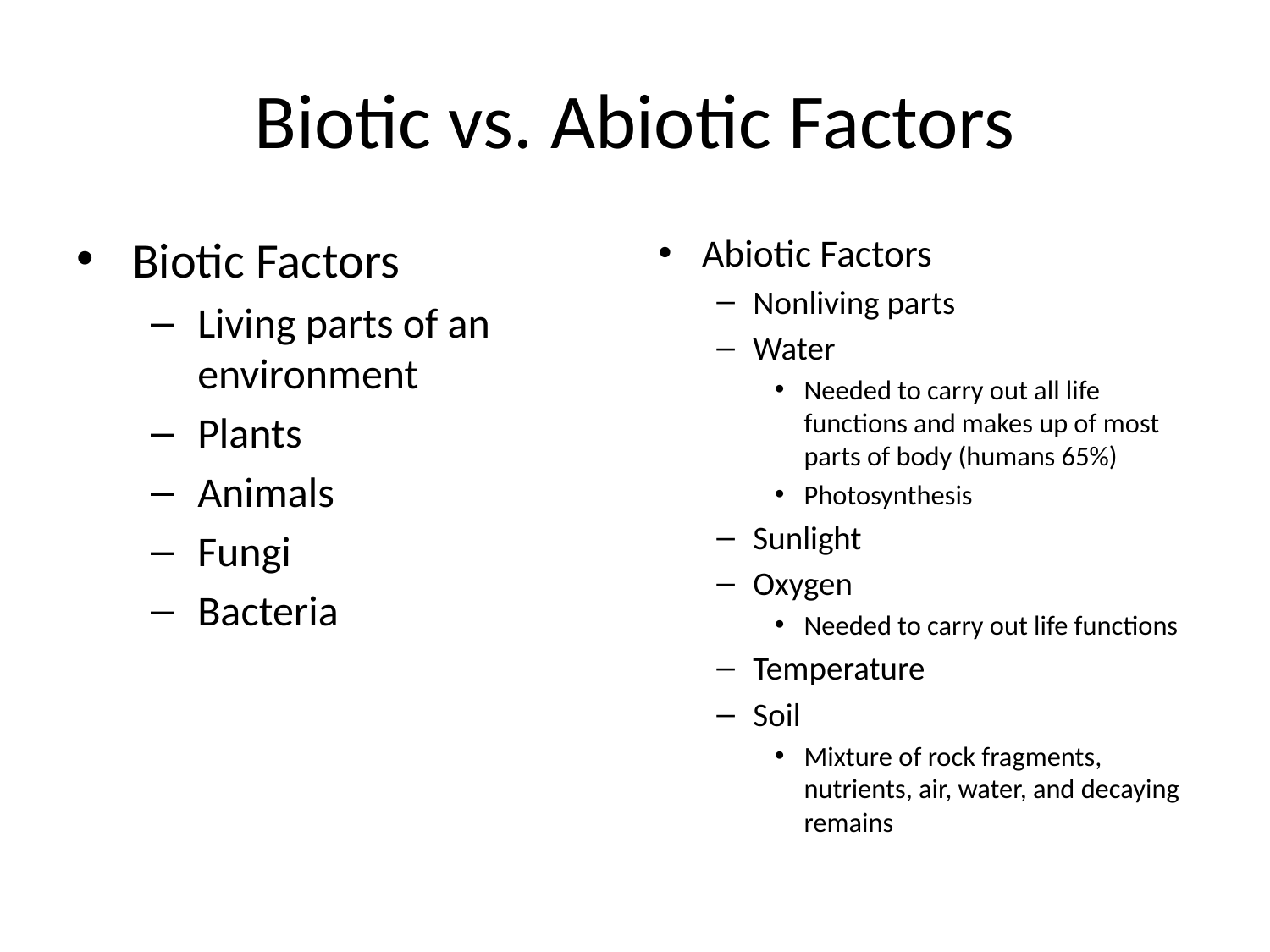

# Biotic vs. Abiotic Factors
Biotic Factors
Living parts of an environment
Plants
Animals
Fungi
Bacteria
Abiotic Factors
Nonliving parts
Water
Needed to carry out all life functions and makes up of most parts of body (humans 65%)
Photosynthesis
Sunlight
Oxygen
Needed to carry out life functions
Temperature
Soil
Mixture of rock fragments, nutrients, air, water, and decaying remains